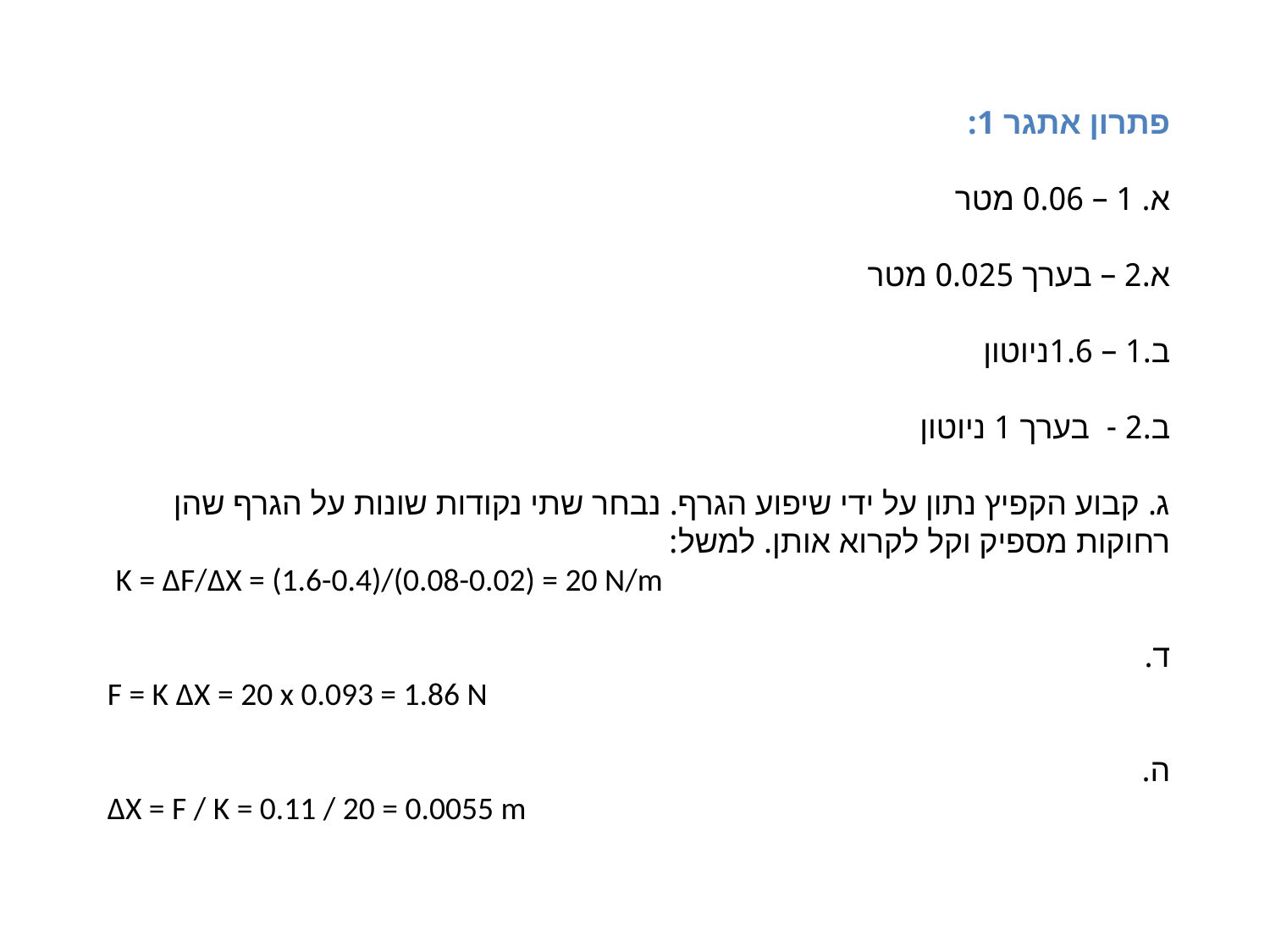

פתרון אתגר 1:

א. 1 – 0.06 מטר

א.2 – בערך 0.025 מטר

ב.1 – 1.6ניוטון

ב.2 -  בערך 1 ניוטון

ג. קבוע הקפיץ נתון על ידי שיפוע הגרף. נבחר שתי נקודות שונות על הגרף שהן רחוקות מספיק וקל לקרוא אותן. למשל:
K = ΔF/ΔX = (1.6-0.4)/(0.08-0.02) = 20 N/m

ד.
F = K ΔX = 20 x 0.093 = 1.86 N

ה.
ΔX = F / K = 0.11 / 20 = 0.0055 m